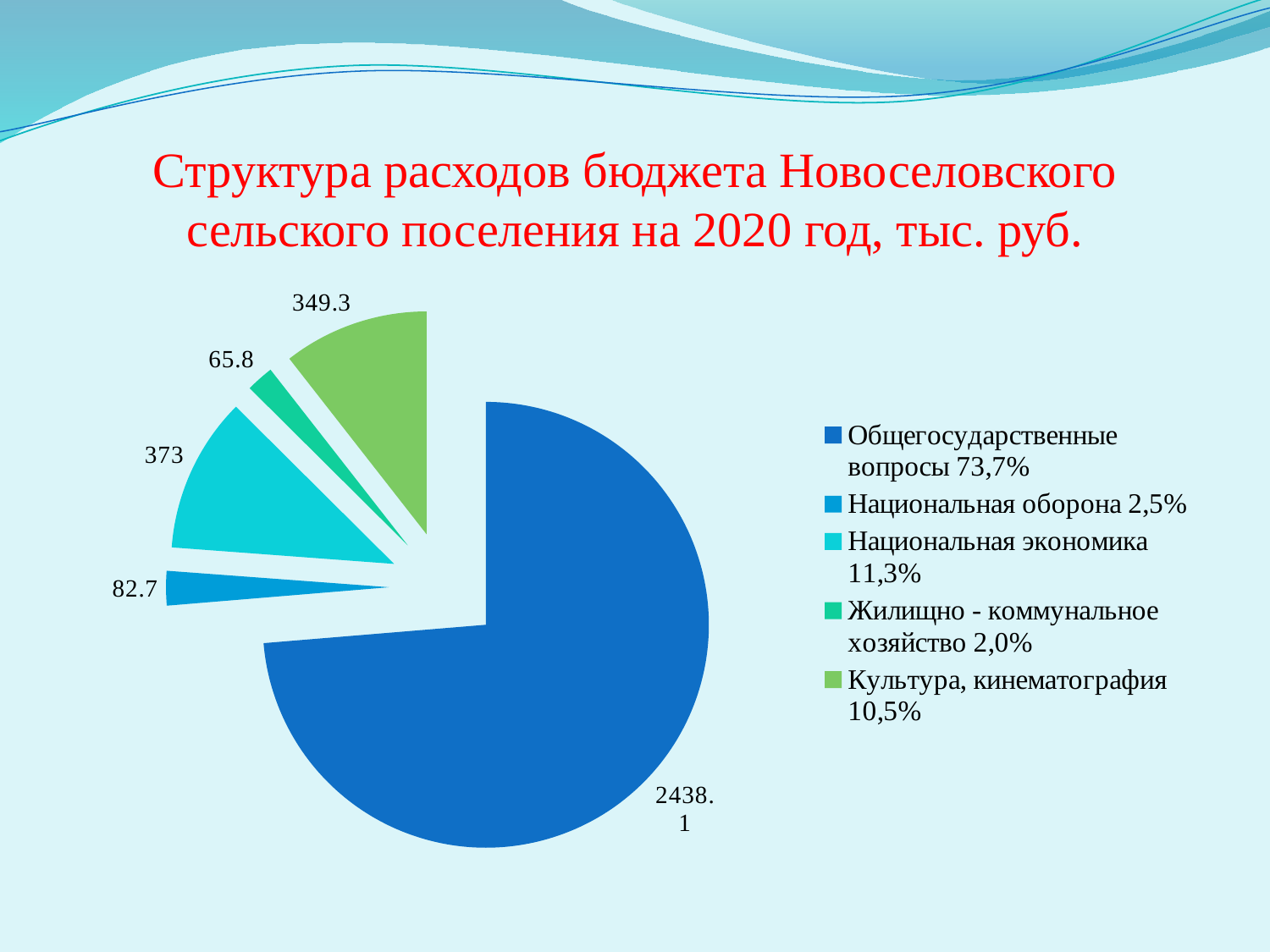

# Структура расходов бюджета Новоселовского сельского поселения на 2020 год, тыс. руб.

### Chart

| Category | Продажи |
|---|---|
| Общегосударственные вопросы 73,7% | 2438.1 |
| Национальная оборона 2,5% | 82.7 |
| Национальная экономика 11,3% | 373.0 |
| Жилищно - коммунальное хозяйство 2,0% | 65.8 |
| Культура, кинематография 10,5% | 349.3 |